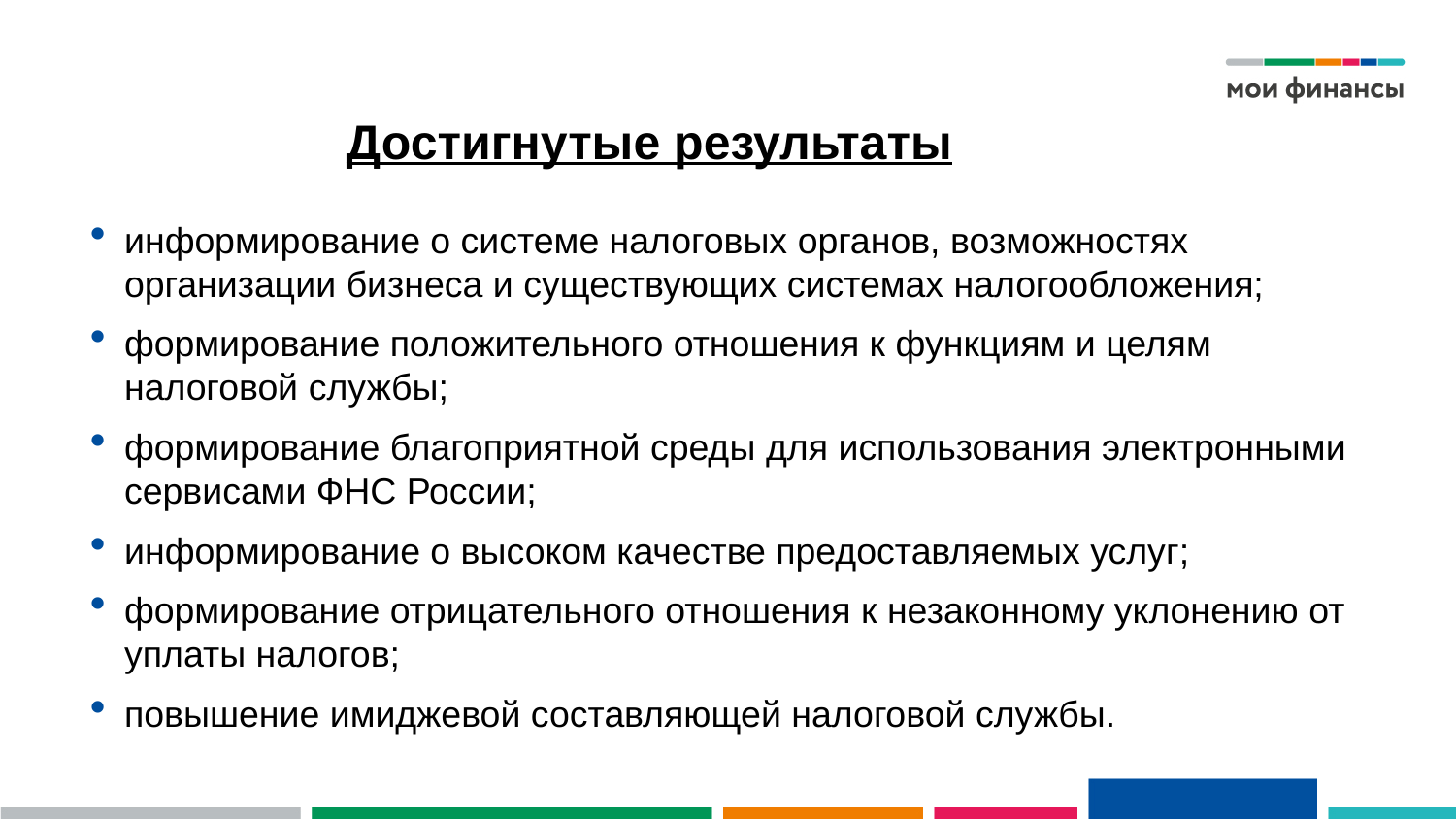

# Достигнутые результаты
информирование о системе налоговых органов, возможностях организации бизнеса и существующих системах налогообложения;
формирование положительного отношения к функциям и целям налоговой службы;
формирование благоприятной среды для использования электронными сервисами ФНС России;
информирование о высоком качестве предоставляемых услуг;
формирование отрицательного отношения к незаконному уклонению от уплаты налогов;
повышение имиджевой составляющей налоговой службы.